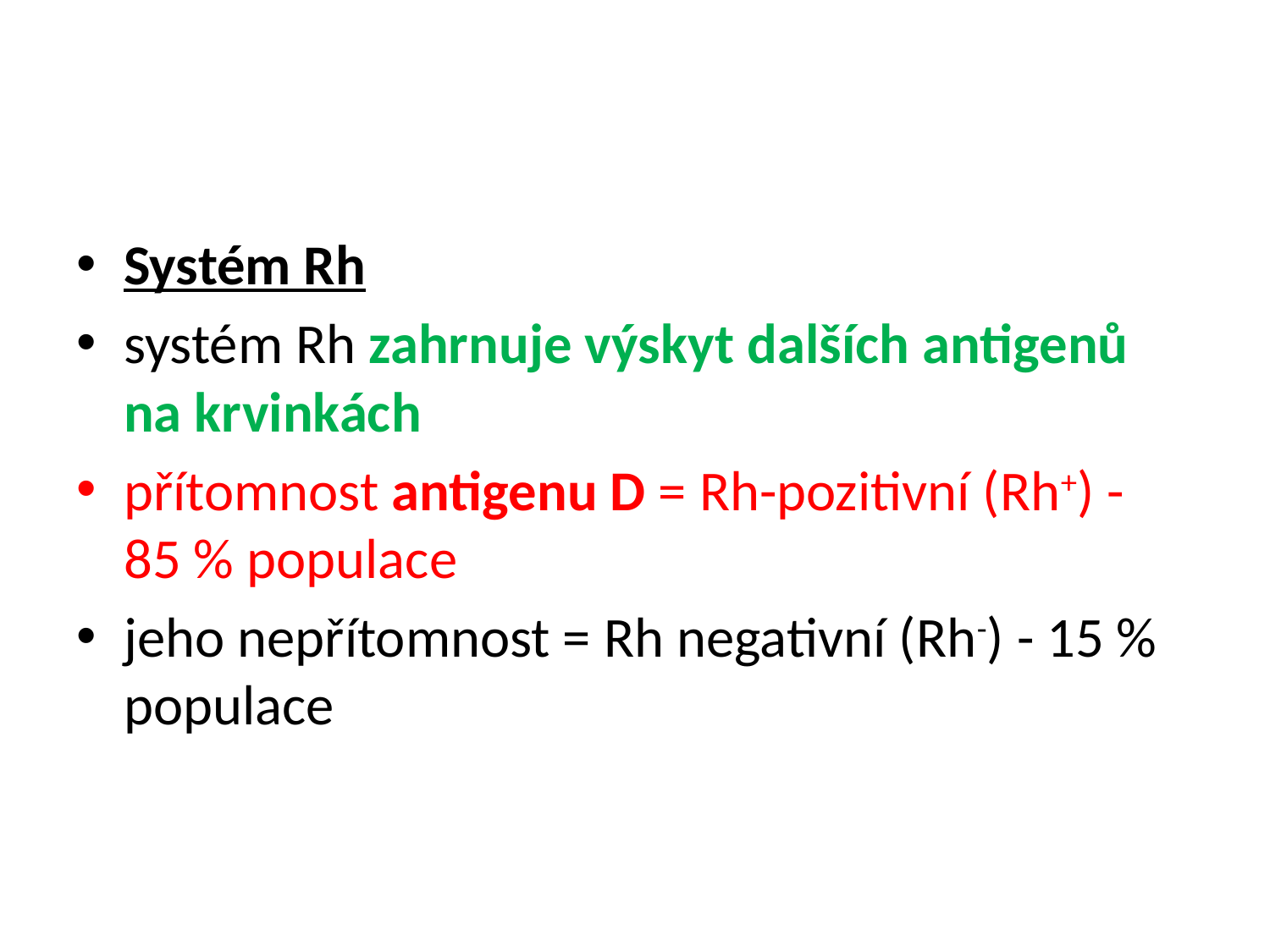

#
Systém Rh
systém Rh zahrnuje výskyt dalších antigenů na krvinkách
přítomnost antigenu D = Rh-pozitivní (Rh+) - 85 % populace
jeho nepřítomnost = Rh negativní (Rh-) - 15 % populace